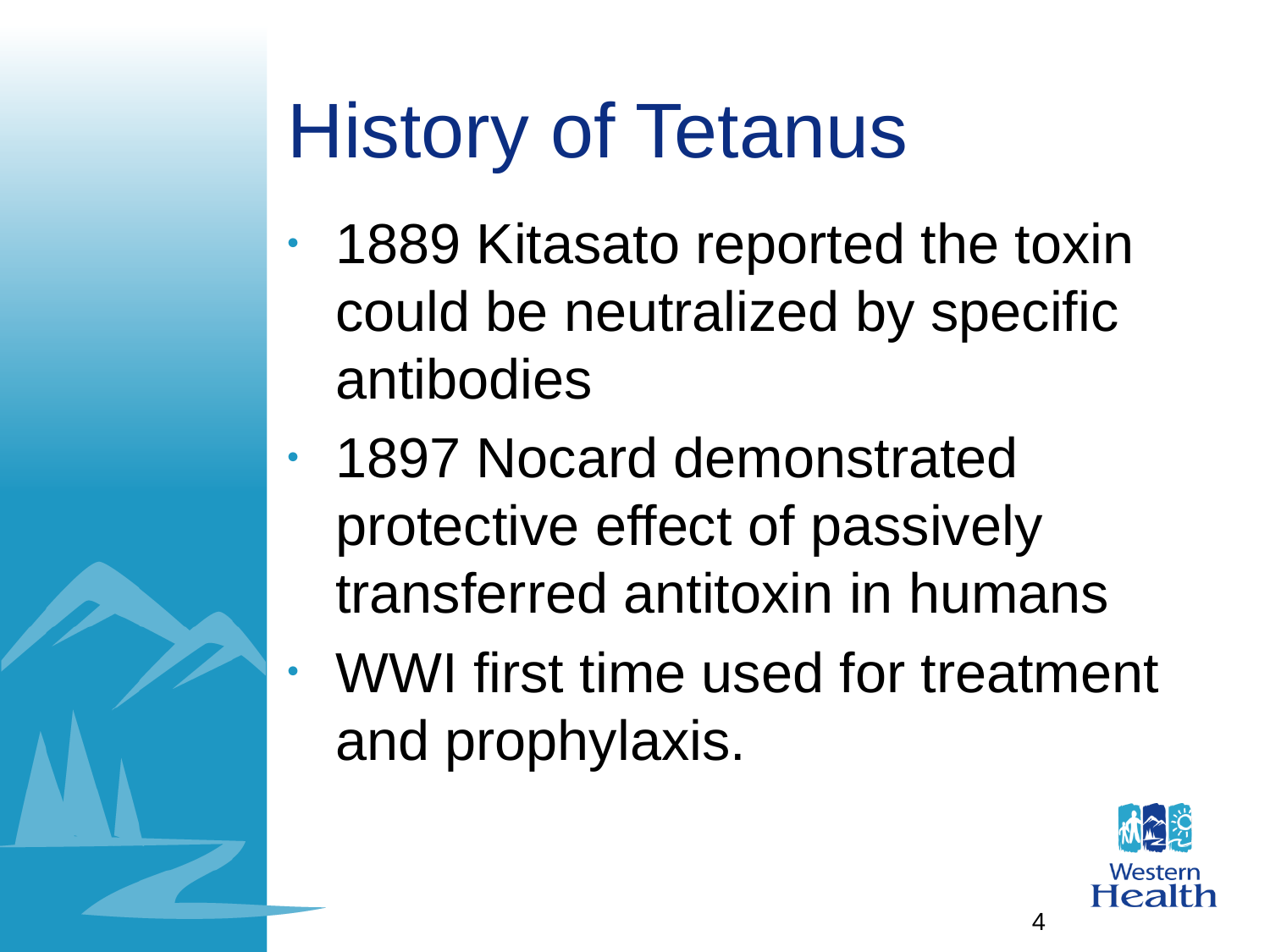

# History of Tetanus
1889 Kitasato reported the toxin could be neutralized by specific antibodies
1897 Nocard demonstrated protective effect of passively transferred antitoxin in humans
WWI first time used for treatment and prophylaxis.
4